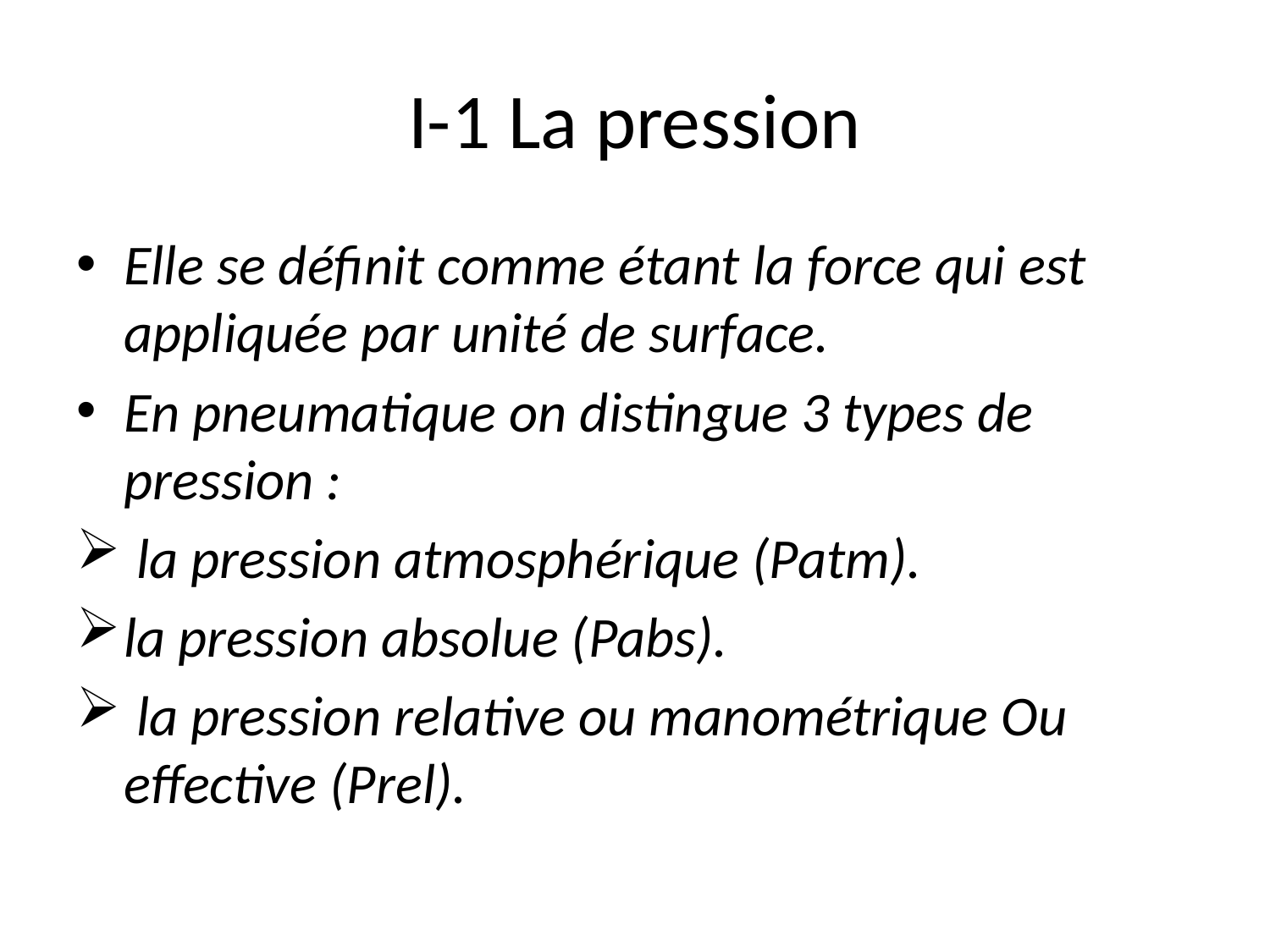

# I-1 La pression
Elle se définit comme étant la force qui est appliquée par unité de surface.
En pneumatique on distingue 3 types de pression :
 la pression atmosphérique (Patm).
la pression absolue (Pabs).
 la pression relative ou manométrique Ou effective (Prel).